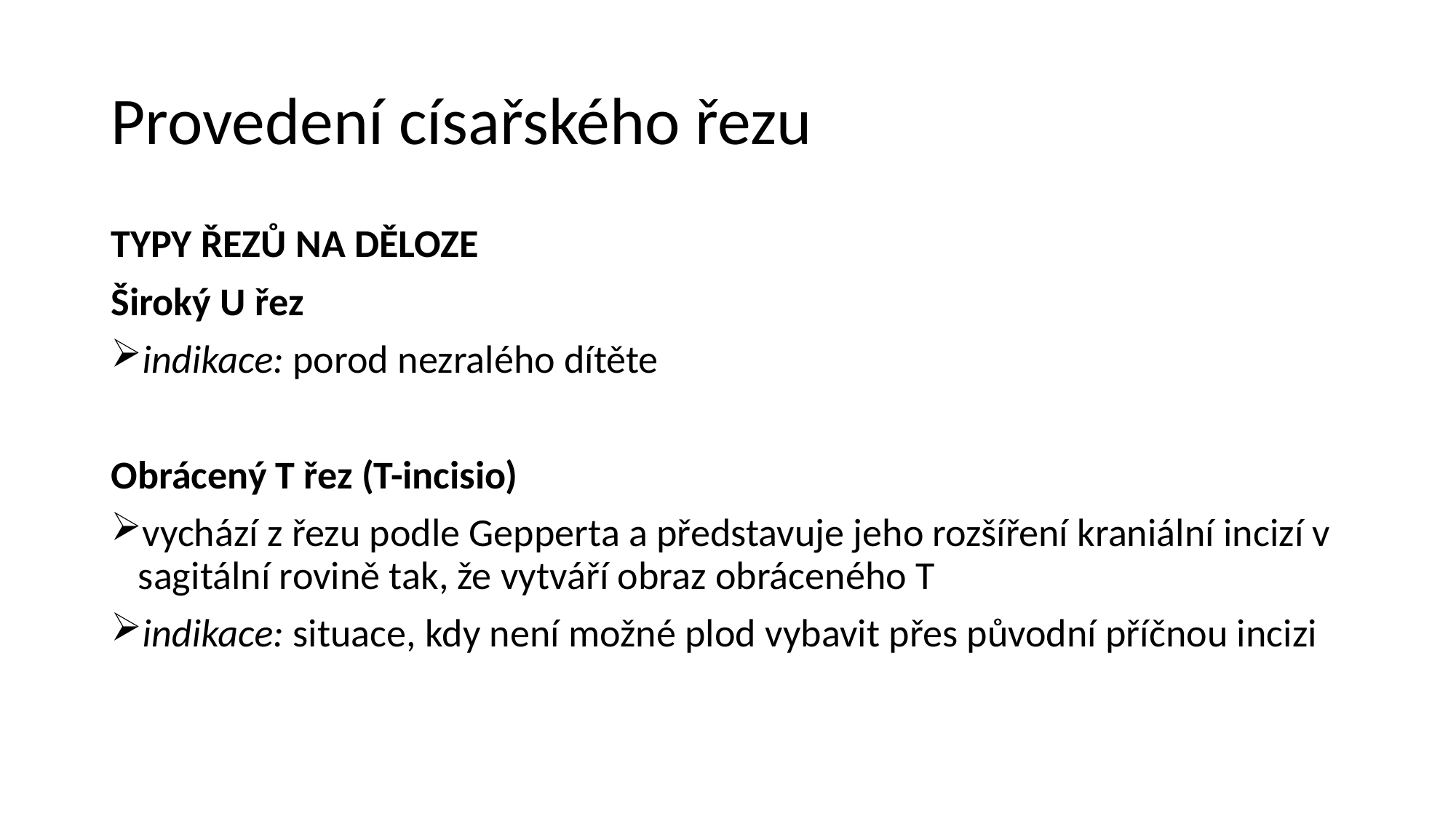

# Provedení císařského řezu
TYPY ŘEZŮ NA DĚLOZE
Široký U řez
indikace: porod nezralého dítěte

Obrácený T řez (T-incisio)
vychází z řezu podle Gepperta a představuje jeho rozšíření kraniální incizí v sagitální rovině tak, že vytváří obraz obráceného T
indikace: situace, kdy není možné plod vybavit přes původní příčnou incizi